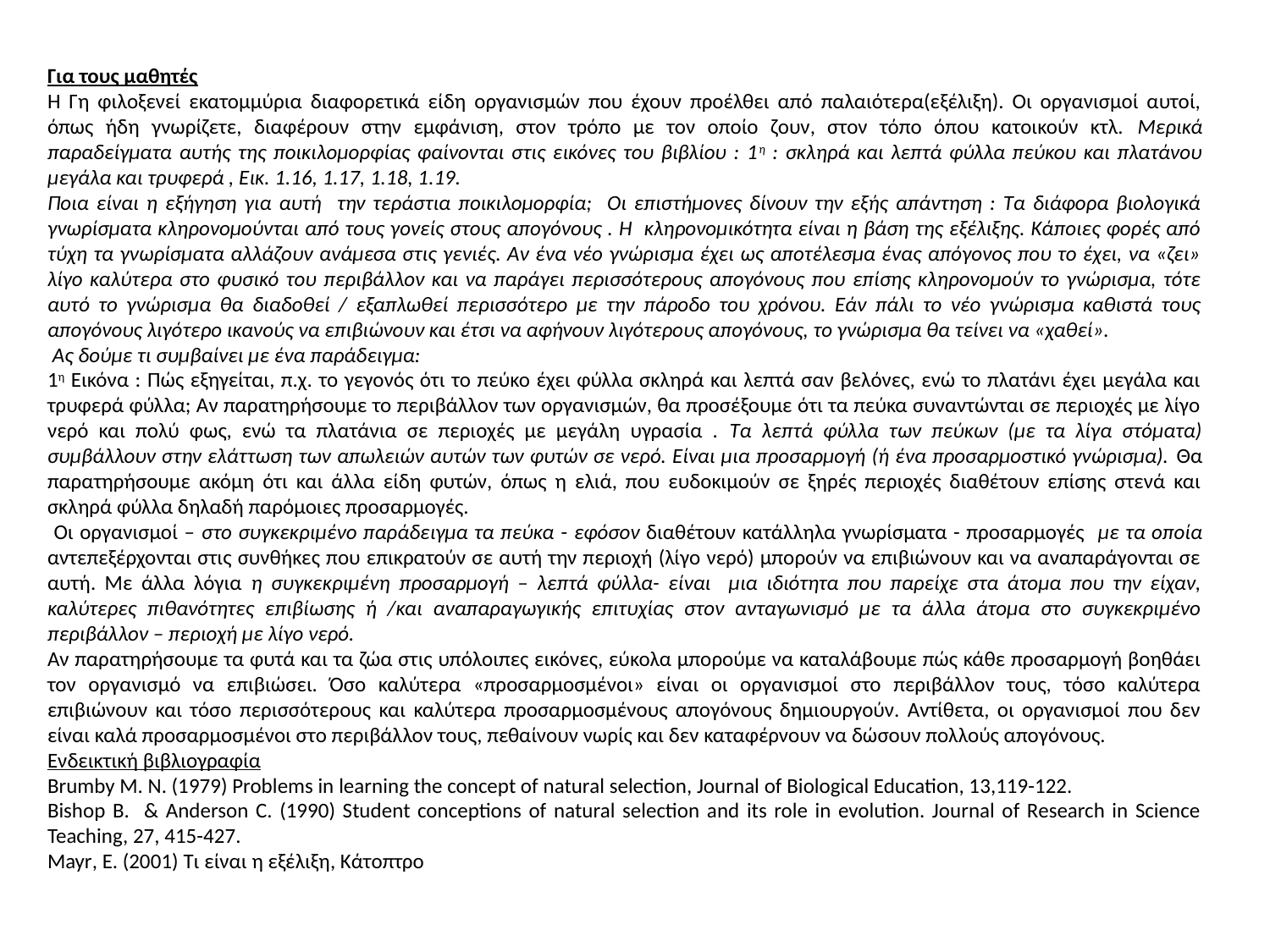

Για τους μαθητές
Η Γη φιλοξενεί εκατομμύρια διαφορετικά είδη οργανισμών που έχουν προέλθει από παλαιότερα(εξέλιξη). Οι οργανισμοί αυτοί, όπως ήδη γνωρίζετε, διαφέρουν στην εμφάνιση, στον τρόπο με τον οποίο ζουν, στον τόπο όπου κατοικούν κτλ. Μερικά παραδείγματα αυτής της ποικιλομορφίας φαίνονται στις εικόνες του βιβλίου : 1η : σκληρά και λεπτά φύλλα πεύκου και πλατάνου μεγάλα και τρυφερά , Εικ. 1.16, 1.17, 1.18, 1.19.
Ποια είναι η εξήγηση για αυτή  την τεράστια ποικιλομορφία;  Οι επιστήμονες δίνουν την εξής απάντηση : Τα διάφορα βιολογικά γνωρίσματα κληρονομούνται από τους γονείς στους απογόνους . Η  κληρονομικότητα είναι η βάση της εξέλιξης. Κάποιες φορές από τύχη τα γνωρίσματα αλλάζουν ανάμεσα στις γενιές. Αν ένα νέο γνώρισμα έχει ως αποτέλεσμα ένας απόγονος που το έχει, να «ζει» λίγο καλύτερα στο φυσικό του περιβάλλον και να παράγει περισσότερους απογόνους που επίσης κληρονομούν το γνώρισμα, τότε αυτό το γνώρισμα θα διαδοθεί / εξαπλωθεί περισσότερο με την πάροδο του χρόνου. Εάν πάλι το νέο γνώρισμα καθιστά τους απογόνους λιγότερο ικανούς να επιβιώνουν και έτσι να αφήνουν λιγότερους απογόνους, το γνώρισμα θα τείνει να «χαθεί».
 Ας δούμε τι συμβαίνει με ένα παράδειγμα:
1η Εικόνα : Πώς εξηγείται, π.χ. το γεγονός ότι το πεύκο έχει φύλλα σκληρά και λεπτά σαν βελόνες, ενώ το πλατάνι έχει μεγάλα και τρυφερά φύλλα; Αν παρατηρήσουμε το περιβάλλον των οργανισμών, θα προσέξουμε ότι τα πεύκα συναντώνται σε περιοχές με λίγο νερό και πολύ φως, ενώ τα πλατάνια σε περιοχές με μεγάλη υγρασία . Τα λεπτά φύλλα των πεύκων (με τα λίγα στόματα) συμβάλλουν στην ελάττωση των απωλειών αυτών των φυτών σε νερό. Είναι μια προσαρμογή (ή ένα προσαρμοστικό γνώρισμα). Θα παρατηρήσουμε ακόμη ότι και άλλα είδη φυτών, όπως η ελιά, που ευδοκιμούν σε ξηρές περιοχές διαθέτουν επίσης στενά και σκληρά φύλλα δηλαδή παρόμοιες προσαρμογές.
 Οι οργανισμοί – στο συγκεκριμένο παράδειγμα τα πεύκα - εφόσον διαθέτουν κατάλληλα γνωρίσματα - προσαρμογές  με τα οποία αντεπεξέρχονται στις συνθήκες που επικρατούν σε αυτή την περιοχή (λίγο νερό) μπορούν να επιβιώνουν και να αναπαράγονται σε αυτή. Με άλλα λόγια η συγκεκριμένη προσαρμογή – λεπτά φύλλα- είναι  μια ιδιότητα που παρείχε στα άτομα που την είχαν, καλύτερες πιθανότητες επιβίωσης ή /και αναπαραγωγικής επιτυχίας στον ανταγωνισμό με τα άλλα άτομα στο συγκεκριμένο περιβάλλον – περιοχή με λίγο νερό.
Αν παρατηρήσουμε τα φυτά και τα ζώα στις υπόλοιπες εικόνες, εύκολα μπορούμε να καταλάβουμε πώς κάθε προσαρμογή βοηθάει τον οργανισμό να επιβιώσει. Όσο καλύτερα «προσαρμοσμένοι» είναι οι οργανισμοί στο περιβάλλον τους, τόσο καλύτερα επιβιώνουν και τόσο περισσότερους και καλύτερα προσαρμοσμένους απογόνους δημιουργούν. Αντίθετα, οι οργανισμοί που δεν είναι καλά προσαρμοσμένοι στο περιβάλλον τους, πεθαίνουν νωρίς και δεν καταφέρνουν να δώσουν πολλούς απογόνους.
Ενδεικτική βιβλιογραφία
Brumby M. N. (1979) Problems in learning the concept of natural selection, Journal of Biological Education, 13,119-122.
Bishop B.  & Anderson C. (1990) Student conceptions of natural selection and its role in evolution. Journal of Research in Science Teaching, 27, 415-427.
Mayr, E. (2001) Τι είναι η εξέλιξη, Κάτοπτρο